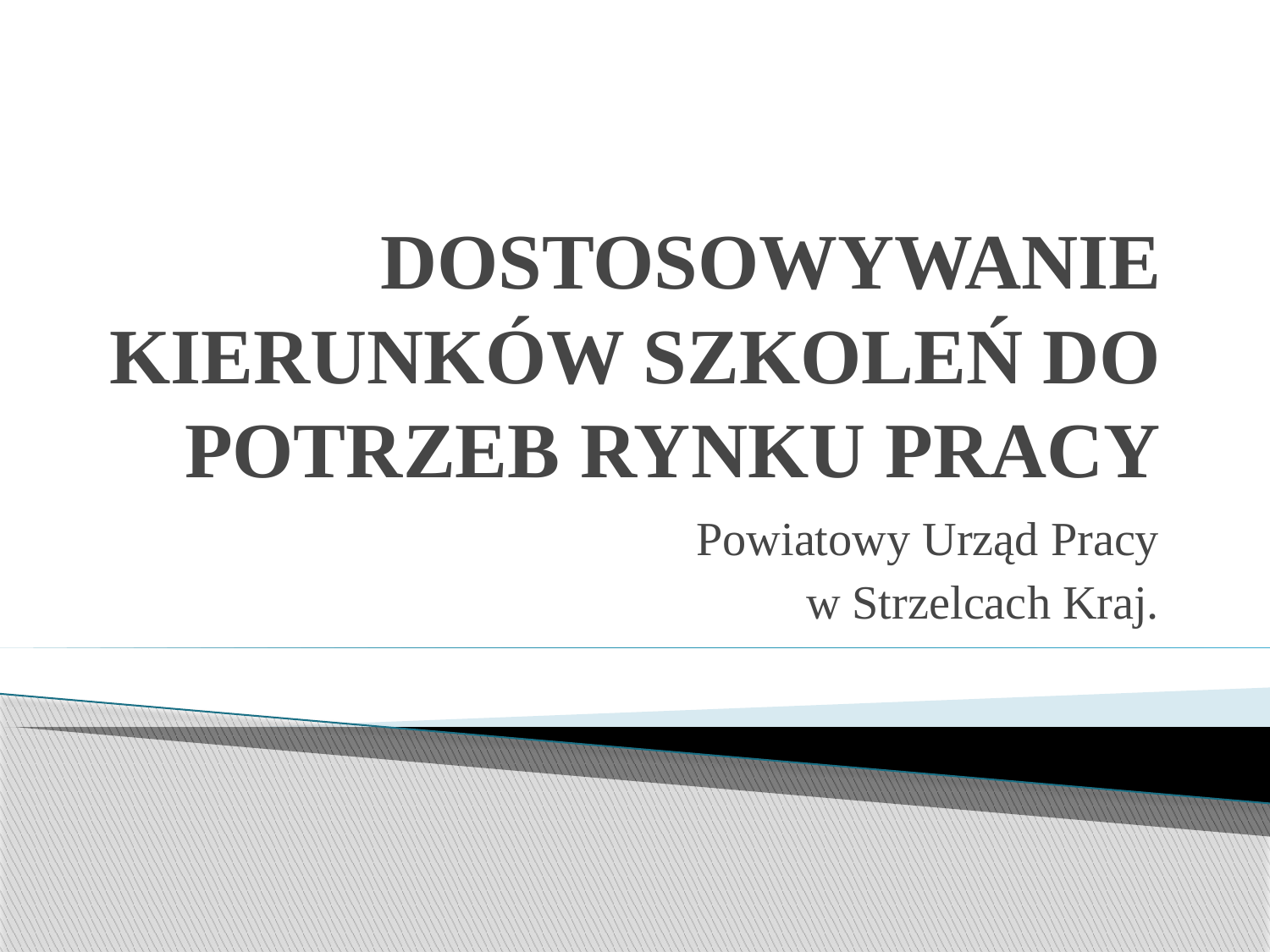

# DOSTOSOWYWANIE KIERUNKÓW SZKOLEŃ DO POTRZEB RYNKU PRACY
Powiatowy Urząd Pracy
 w Strzelcach Kraj.